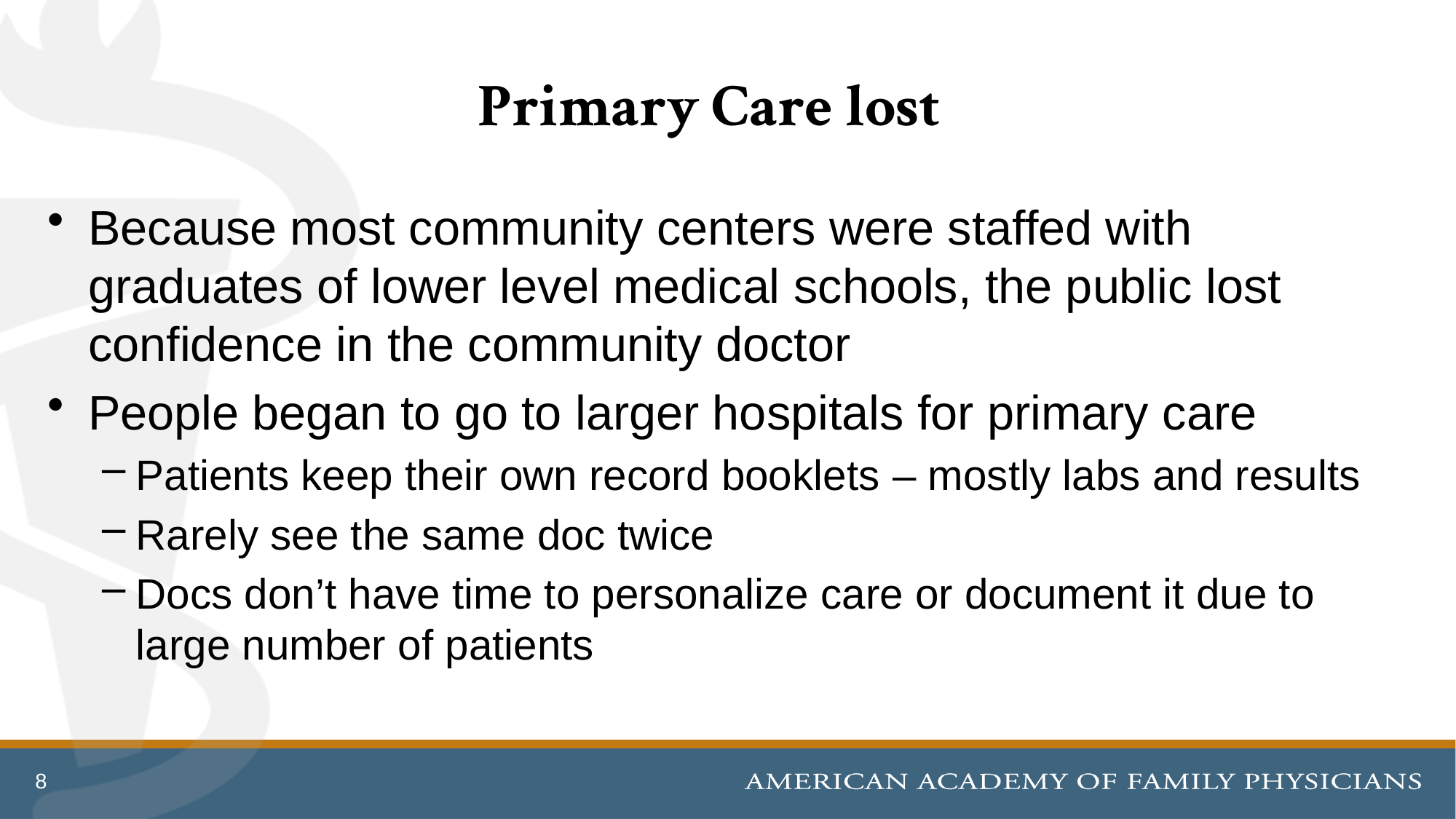

# Primary Care lost
Because most community centers were staffed with graduates of lower level medical schools, the public lost confidence in the community doctor
People began to go to larger hospitals for primary care
Patients keep their own record booklets – mostly labs and results
Rarely see the same doc twice
Docs don’t have time to personalize care or document it due to large number of patients

8